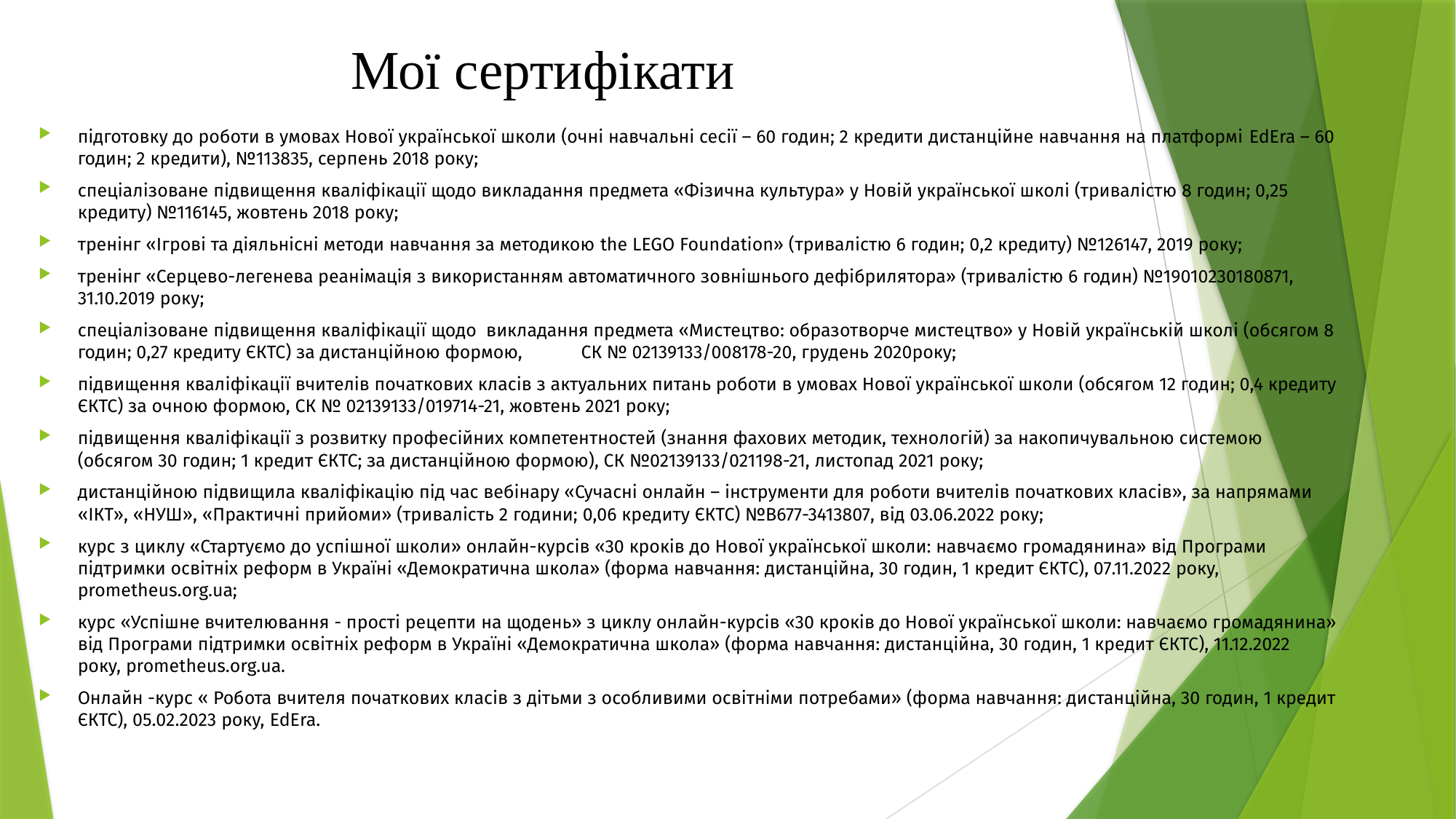

# Мої сертифікати
підготовку до роботи в умовах Нової української школи (очні навчальні сесії – 60 годин; 2 кредити дистанційне навчання на платформі EdEra – 60 годин; 2 кредити), №113835, серпень 2018 року;
спеціалізоване підвищення кваліфікації щодо викладання предмета «Фізична культура» у Новій української школі (тривалістю 8 годин; 0,25 кредиту) №116145, жовтень 2018 року;
тренінг «Ігрові та діяльнісні методи навчання за методикою the LEGO Foundation» (тривалістю 6 годин; 0,2 кредиту) №126147, 2019 року;
тренінг «Серцево-легенева реанімація з використанням автоматичного зовнішнього дефібрилятора» (тривалістю 6 годин) №19010230180871, 31.10.2019 року;
спеціалізоване підвищення кваліфікації щодо  викладання предмета «Мистецтво: образотворче мистецтво» у Новій українській школі (обсягом 8 годин; 0,27 кредиту ЄКТС) за дистанційною формою,            СК № 02139133/008178-20, грудень 2020року;
підвищення кваліфікації вчителів початкових класів з актуальних питань роботи в умовах Нової української школи (обсягом 12 годин; 0,4 кредиту ЄКТС) за очною формою, СК № 02139133/019714-21, жовтень 2021 року;
підвищення кваліфікації з розвитку професійних компетентностей (знання фахових методик, технологій) за накопичувальною системою (обсягом 30 годин; 1 кредит ЄКТС; за дистанційною формою), СК №02139133/021198-21, листопад 2021 року;
дистанційною підвищила кваліфікацію під час вебінару «Сучасні онлайн – інструменти для роботи вчителів початкових класів», за напрямами «ІКТ», «НУШ», «Практичні прийоми» (тривалість 2 години; 0,06 кредиту ЄКТС) №В677-3413807, від 03.06.2022 року;
курс з циклу «Стартуємо до успішної школи» онлайн-курсів «30 кроків до Нової української школи: навчаємо громадянина» від Програми підтримки освітніх реформ в Україні «Демократична школа» (форма навчання: дистанційна, 30 годин, 1 кредит ЄКТС), 07.11.2022 року, prometheus.org.ua;
курс «Успішне вчителювання - прості рецепти на щодень» з циклу онлайн-курсів «30 кроків до Нової української школи: навчаємо громадянина» від Програми підтримки освітніх реформ в Україні «Демократична школа» (форма навчання: дистанційна, 30 годин, 1 кредит ЄКТС), 11.12.2022 року, prometheus.org.ua.
Онлайн -курс « Робота вчителя початкових класів з дітьми з особливими освітніми потребами» (форма навчання: дистанційна, 30 годин, 1 кредит ЄКТС), 05.02.2023 року, EdEra.